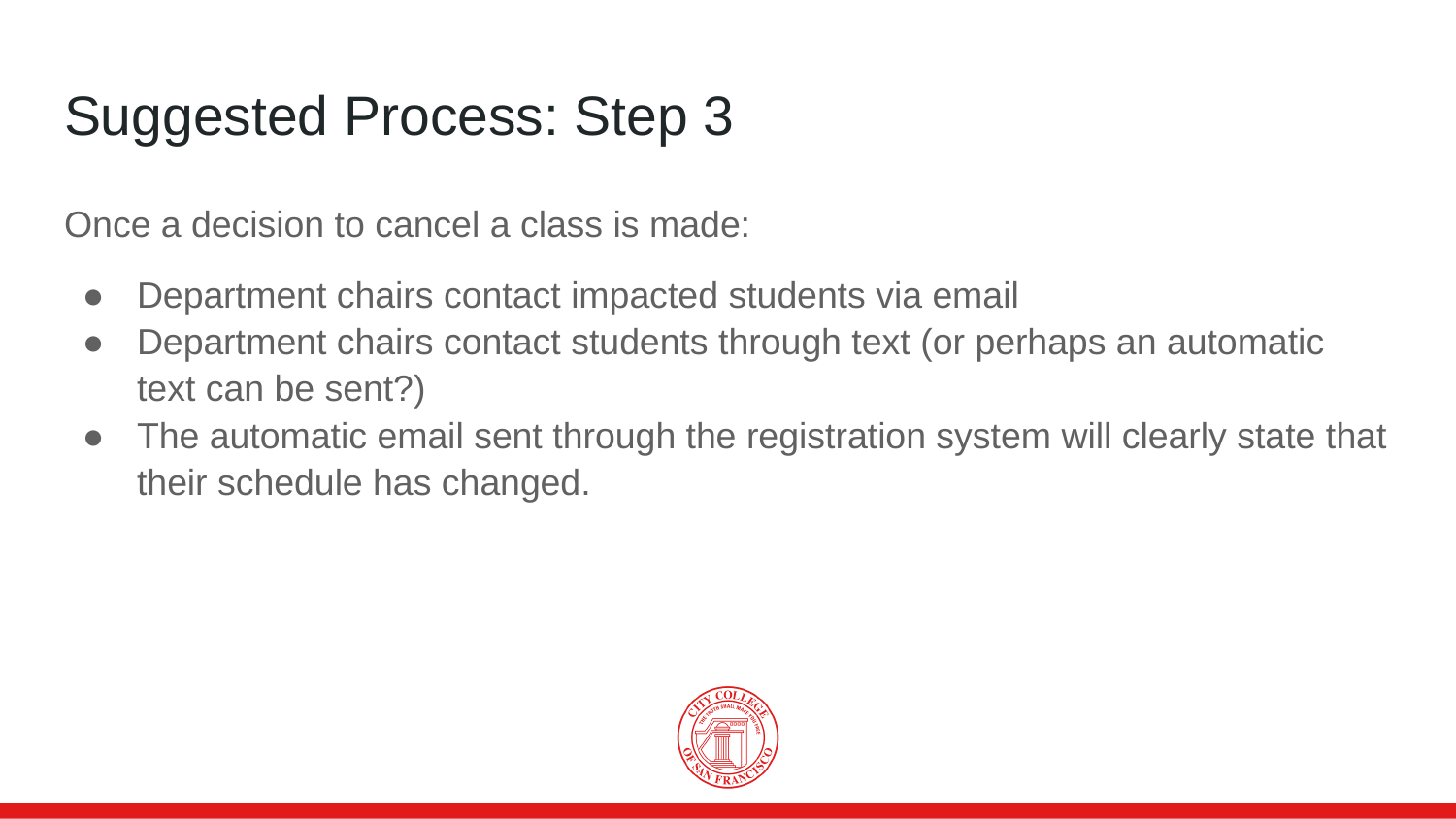

# Suggested Process: Step 3
Once a decision to cancel a class is made:
Department chairs contact impacted students via email
Department chairs contact students through text (or perhaps an automatic text can be sent?)
The automatic email sent through the registration system will clearly state that their schedule has changed.